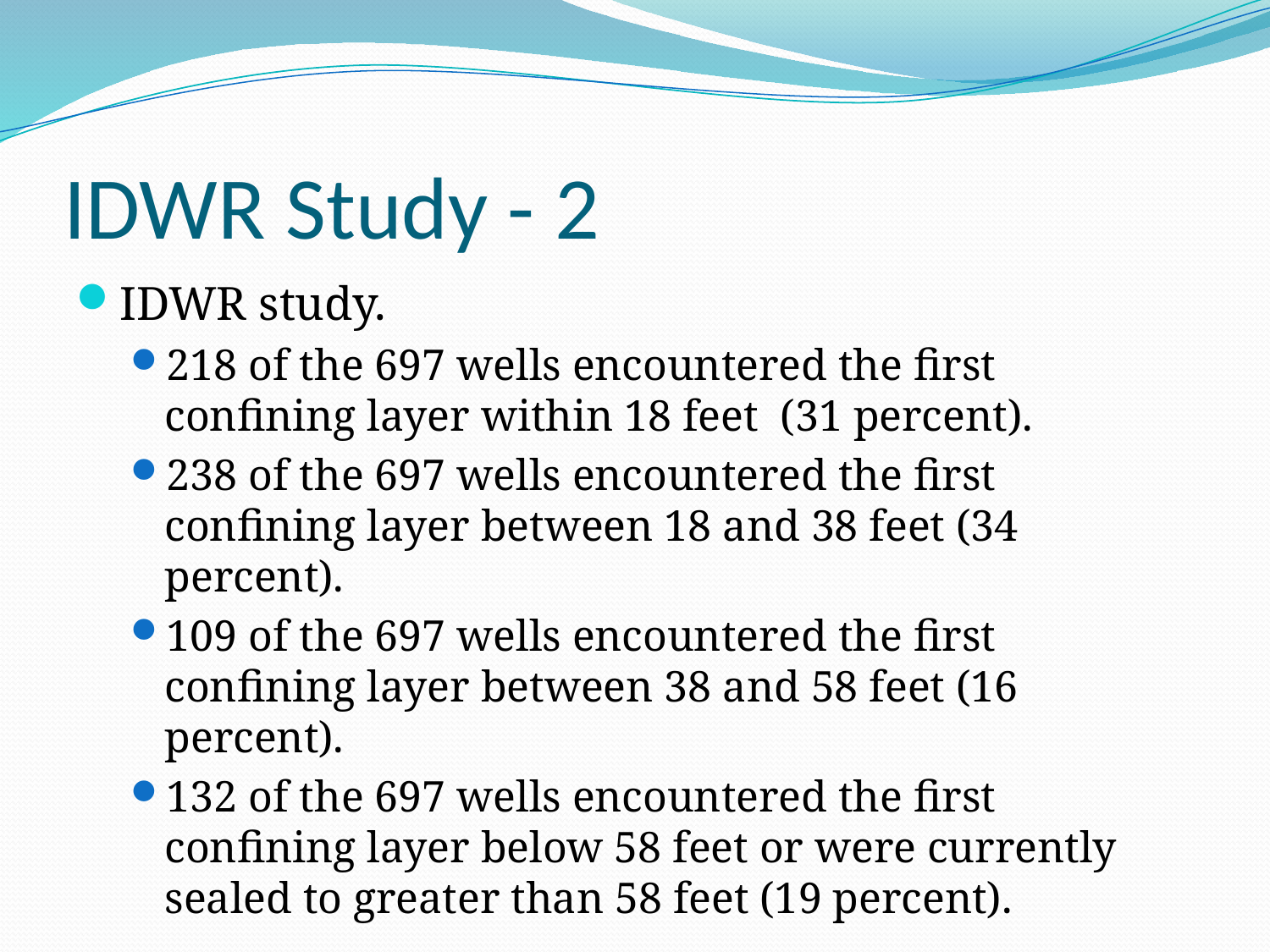

# IDWR Study - 2
IDWR study.
218 of the 697 wells encountered the first confining layer within 18 feet  (31 percent).
238 of the 697 wells encountered the first confining layer between 18 and 38 feet (34 percent).
109 of the 697 wells encountered the first confining layer between 38 and 58 feet (16 percent).
132 of the 697 wells encountered the first confining layer below 58 feet or were currently sealed to greater than 58 feet (19 percent).